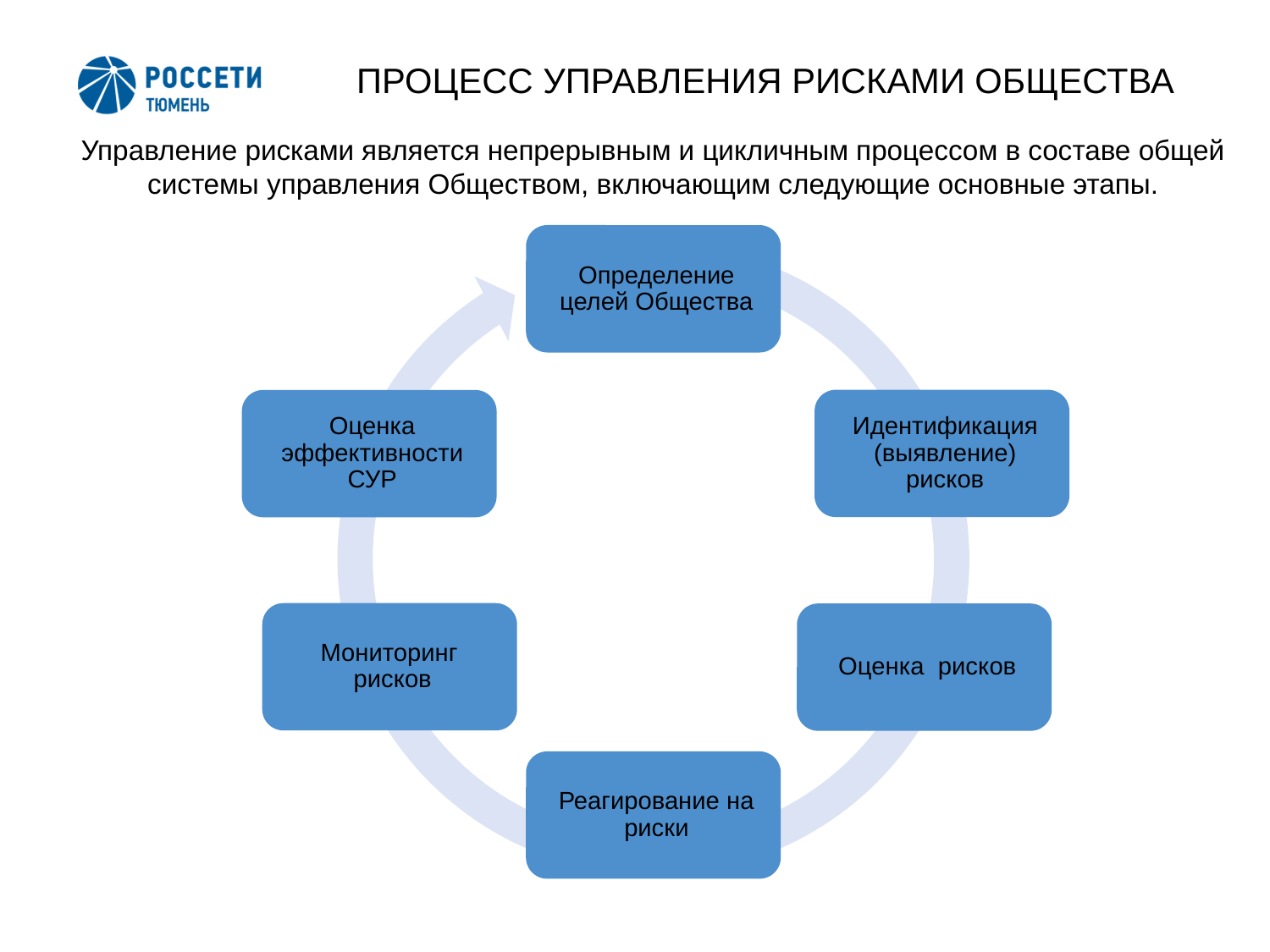

ПРОЦЕСС УПРАВЛЕНИЯ РИСКАМИ ОБЩЕСТВА
Управление рисками является непрерывным и цикличным процессом в составе общей системы управления Обществом, включающим следующие основные этапы.
Определение целей Общества
Идентификация (выявление) рисков
Оценка  рисков
Реагирование на риски
Мониторинг  рисков
Оценка эффективности СУР
6